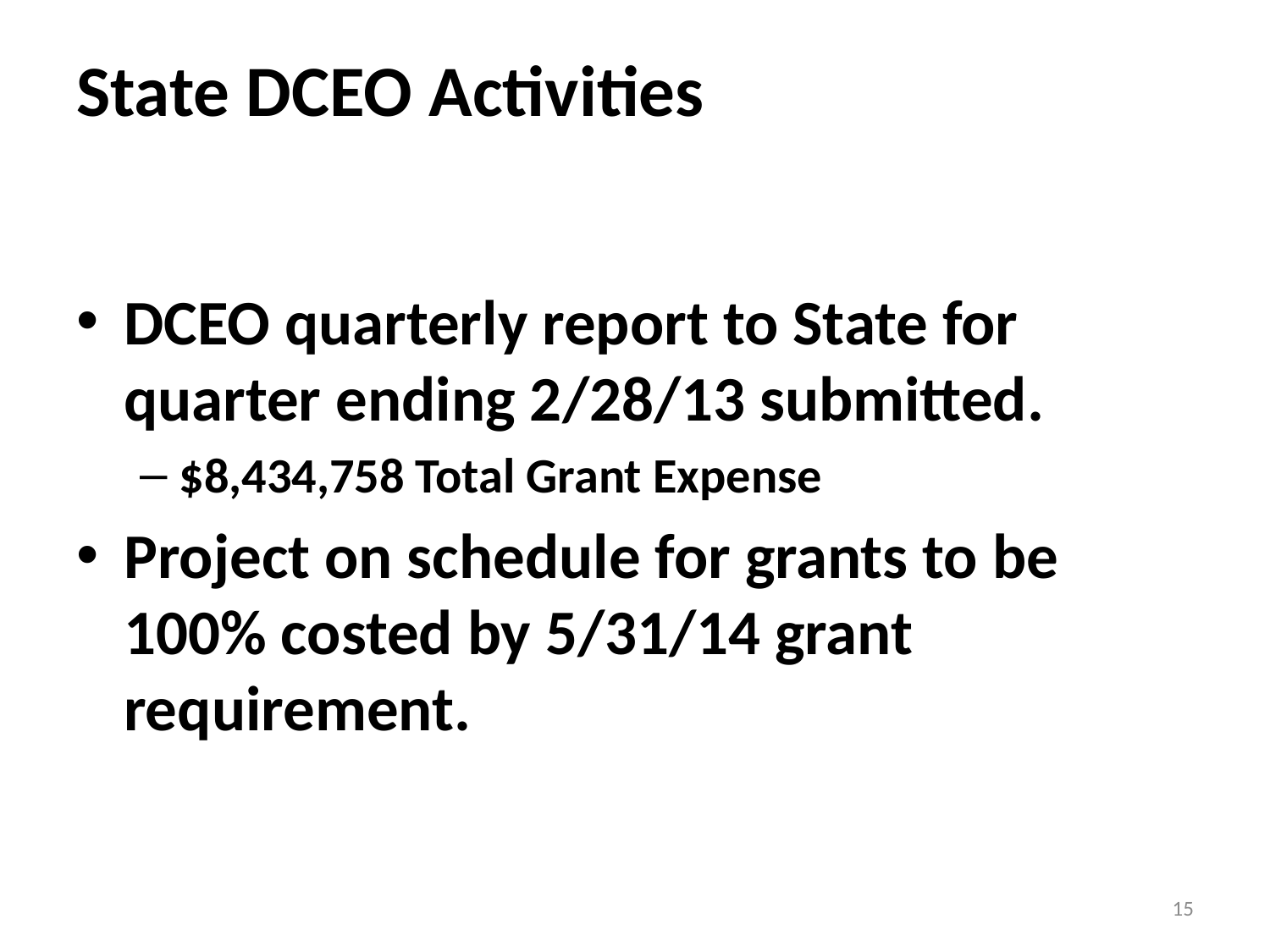

# State DCEO Activities
DCEO quarterly report to State for quarter ending 2/28/13 submitted.
$8,434,758 Total Grant Expense
Project on schedule for grants to be 100% costed by 5/31/14 grant requirement.

15